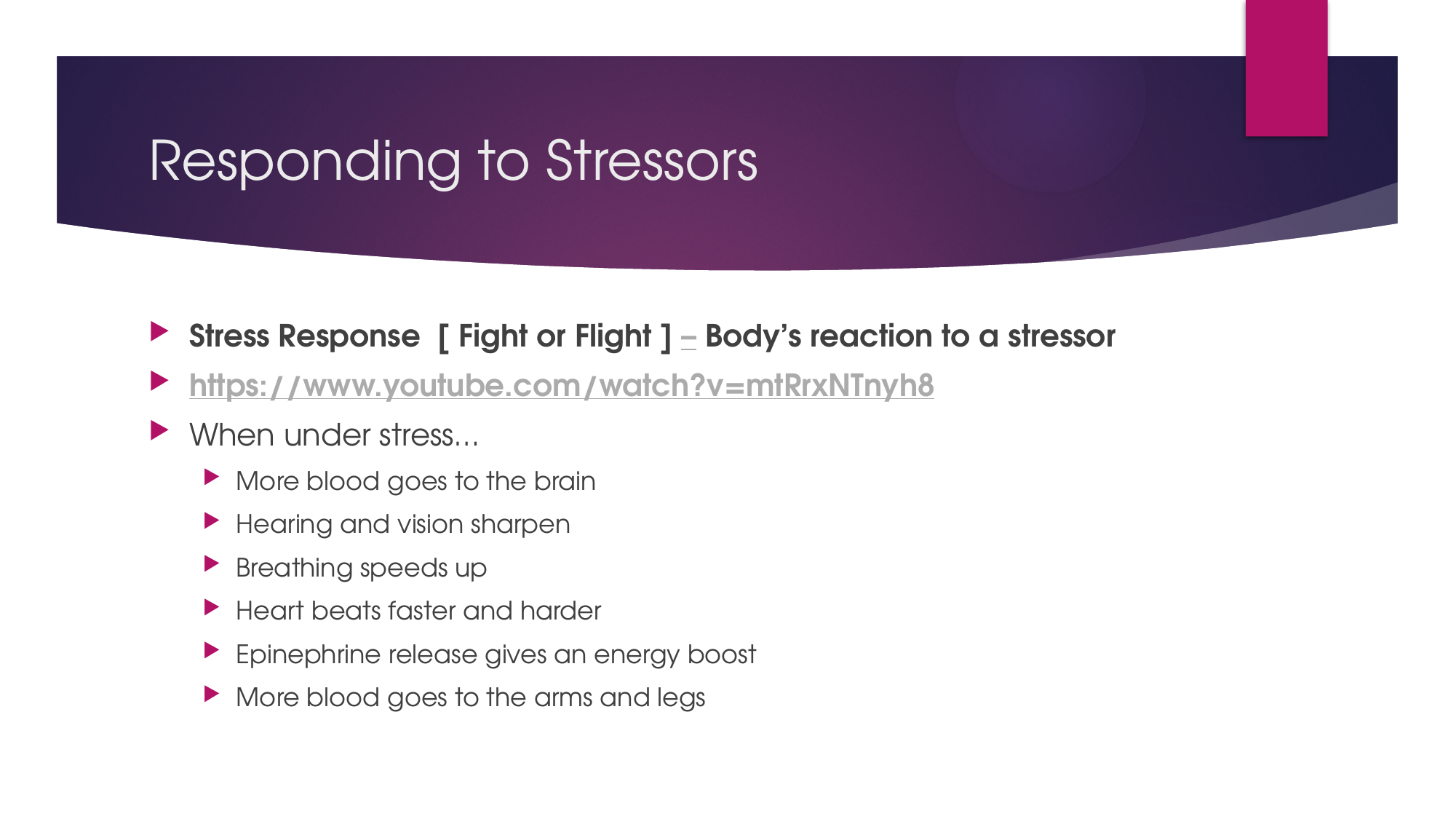

# Responding to Stressors
Stress Response  [ Fight or Flight ] – Body’s reaction to a stressor
https://www.youtube.com/watch?v=mtRrxNTnyh8
When under stress…
More blood goes to the brain
Hearing and vision sharpen
Breathing speeds up
Heart beats faster and harder
Epinephrine release gives an energy boost
More blood goes to the arms and legs